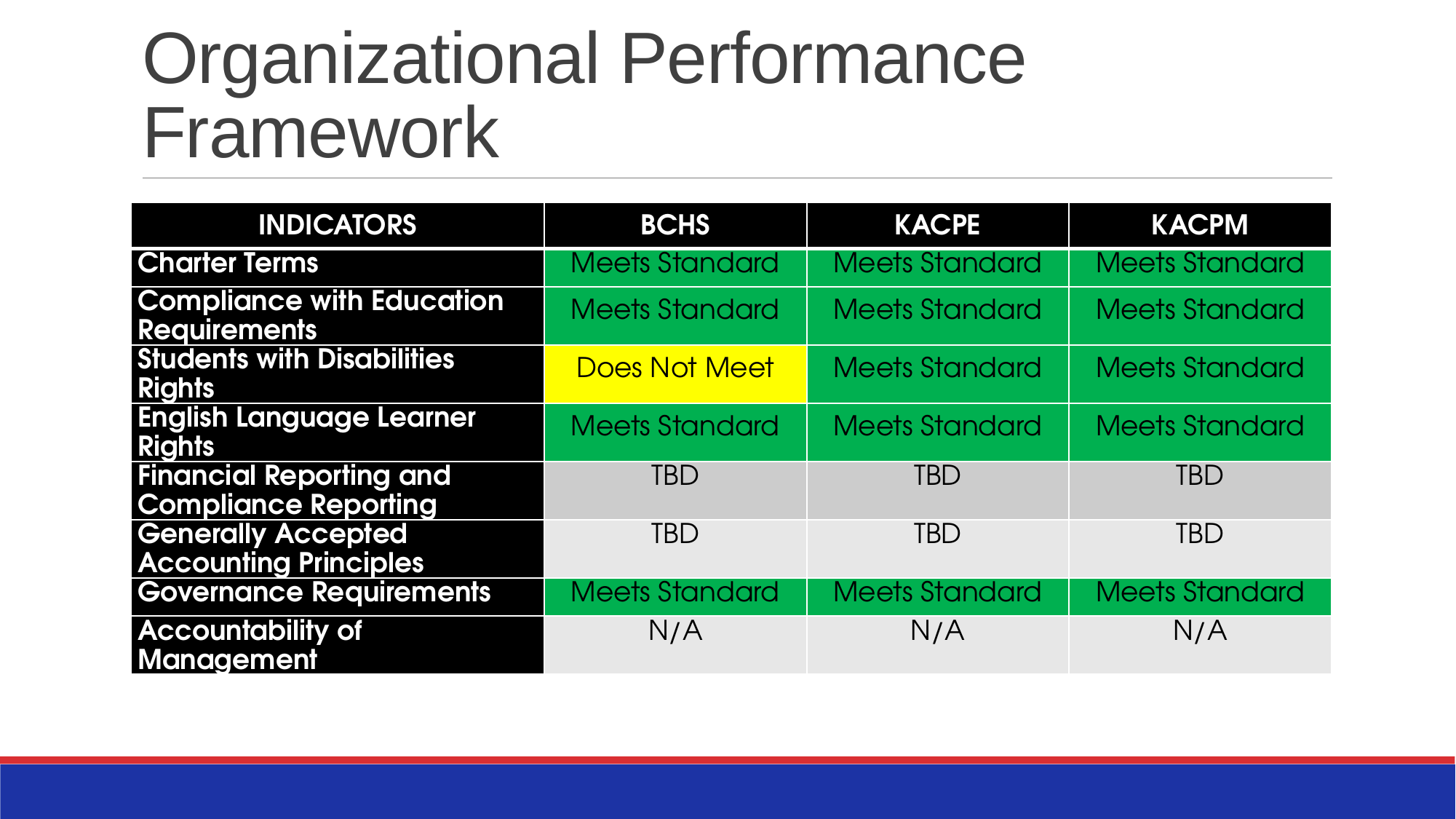

# Organizational Performance Framework
| INDICATORS | BCHS | KACPE | KACPM |
| --- | --- | --- | --- |
| Charter Terms | Meets Standard | Meets Standard | Meets Standard |
| Compliance with Education Requirements | Meets Standard | Meets Standard | Meets Standard |
| Students with Disabilities Rights | Does Not Meet | Meets Standard | Meets Standard |
| English Language Learner Rights | Meets Standard | Meets Standard | Meets Standard |
| Financial Reporting and Compliance Reporting | TBD | TBD | TBD |
| Generally Accepted Accounting Principles | TBD | TBD | TBD |
| Governance Requirements | Meets Standard | Meets Standard | Meets Standard |
| Accountability of Management | N/A | N/A | N/A |